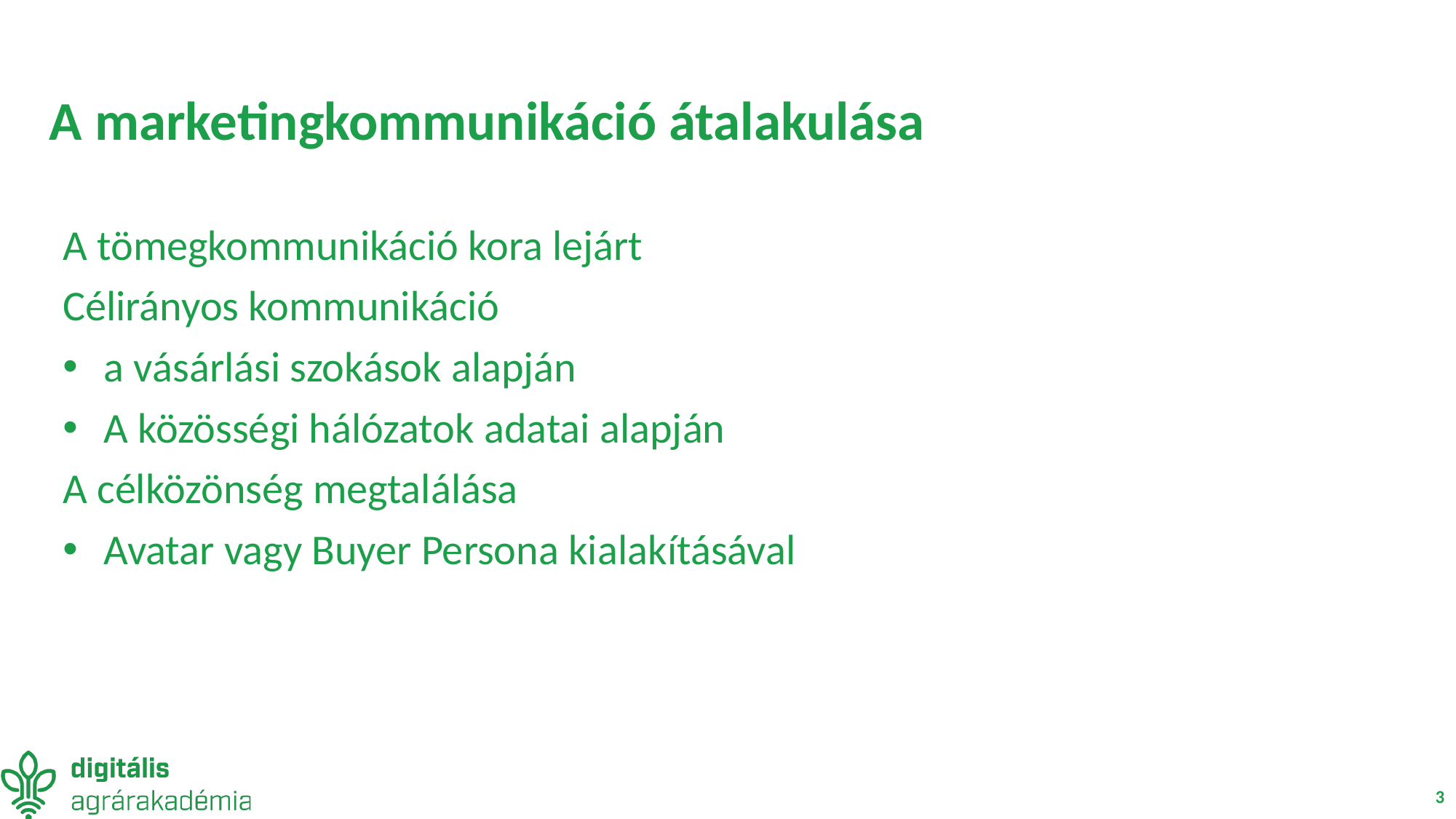

# A marketingkommunikáció átalakulása
A tömegkommunikáció kora lejárt
Célirányos kommunikáció
a vásárlási szokások alapján
A közösségi hálózatok adatai alapján
A célközönség megtalálása
Avatar vagy Buyer Persona kialakításával
3